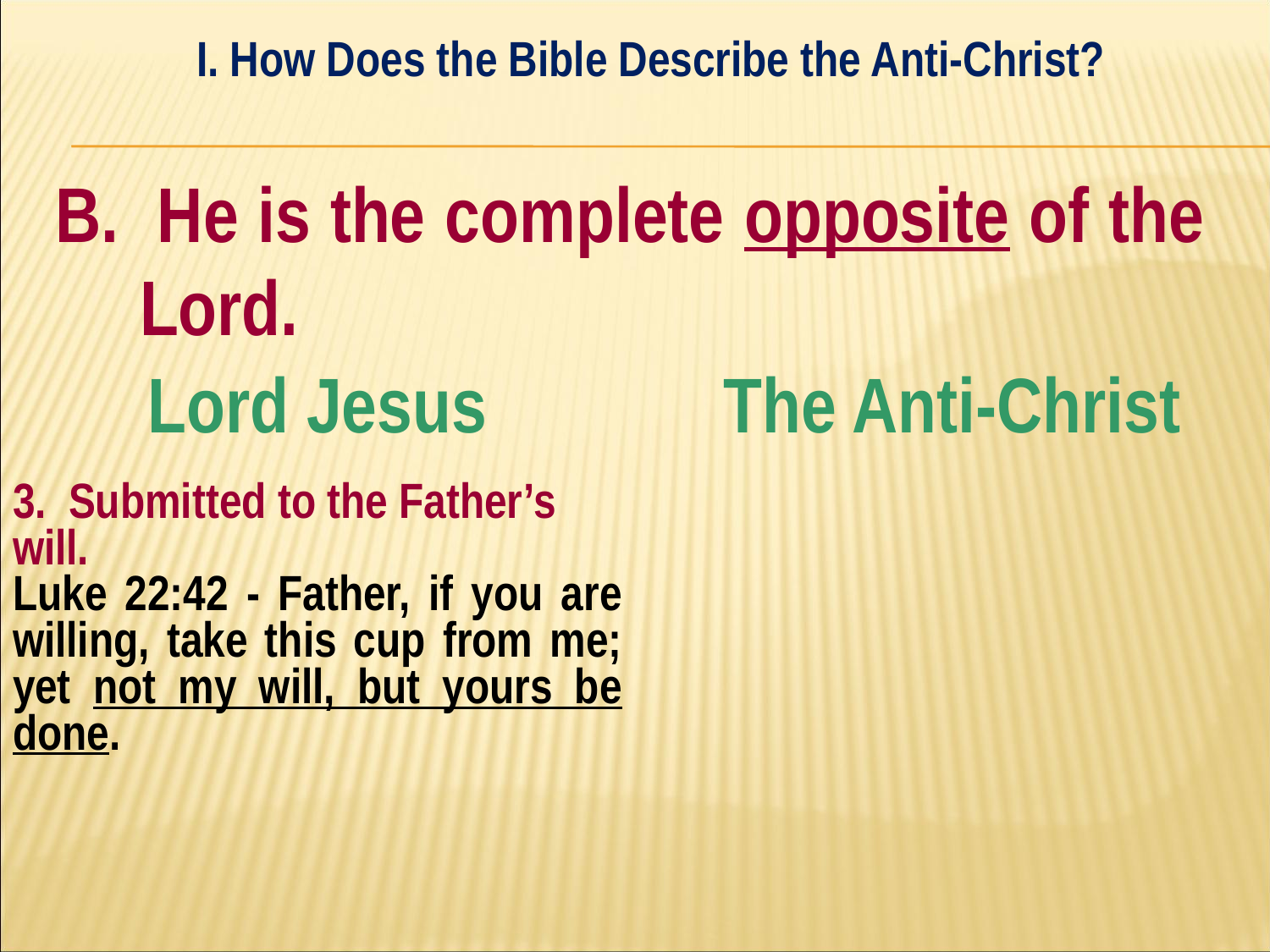

I. How Does the Bible Describe the Anti-Christ?
#
B.  He is the complete opposite of the Lord.

| Lord Jesus | The Anti-Christ |
| --- | --- |
| 3. Submitted to the Father’s will. Luke 22:42 - Father, if you are willing, take this cup from me; yet not my will, but yours be done. |  |